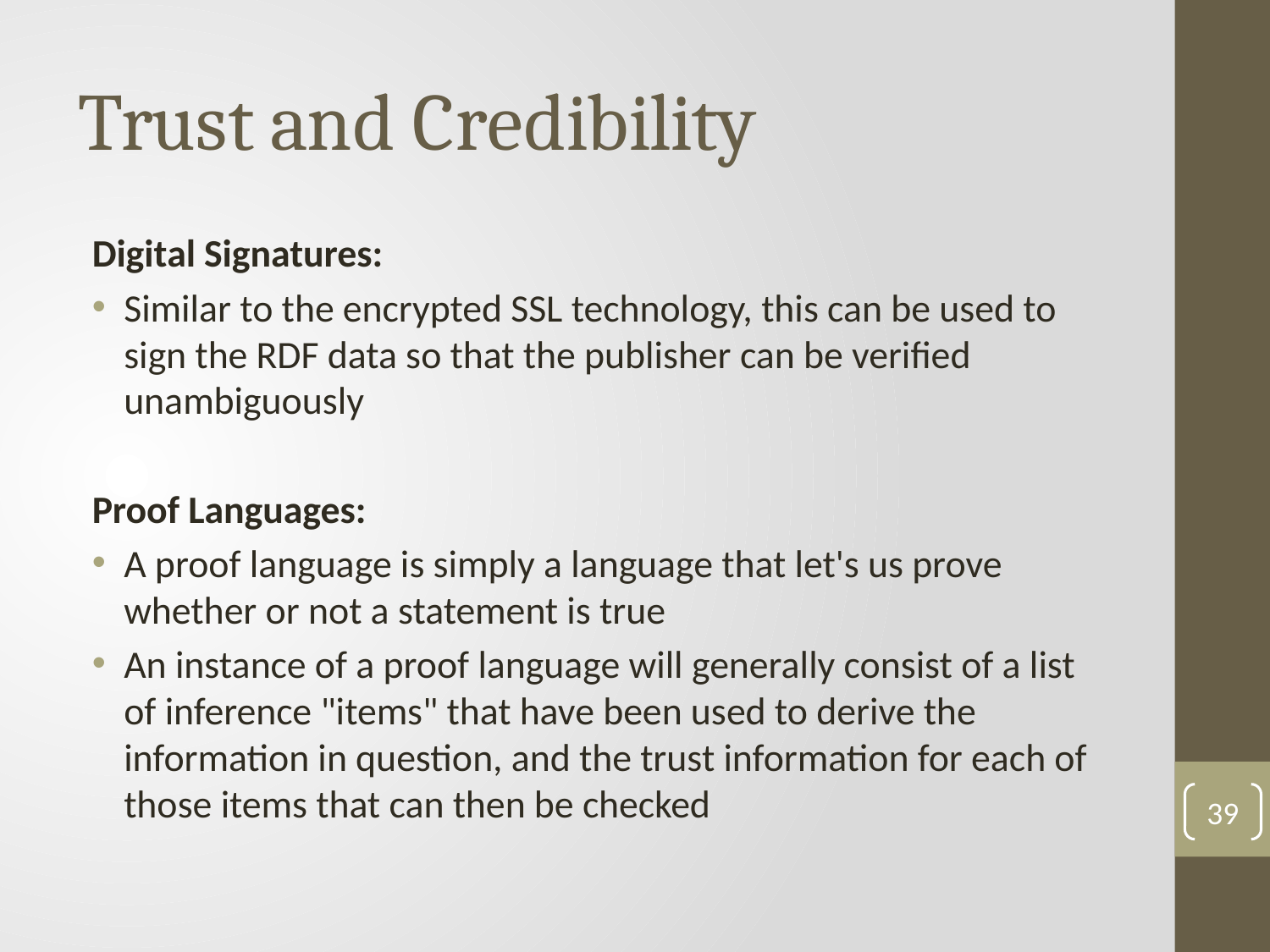

# Trust and Credibility
Digital Signatures:
Similar to the encrypted SSL technology, this can be used to sign the RDF data so that the publisher can be verified unambiguously

Proof Languages:
A proof language is simply a language that let's us prove whether or not a statement is true
An instance of a proof language will generally consist of a list of inference "items" that have been used to derive the information in question, and the trust information for each of those items that can then be checked

39